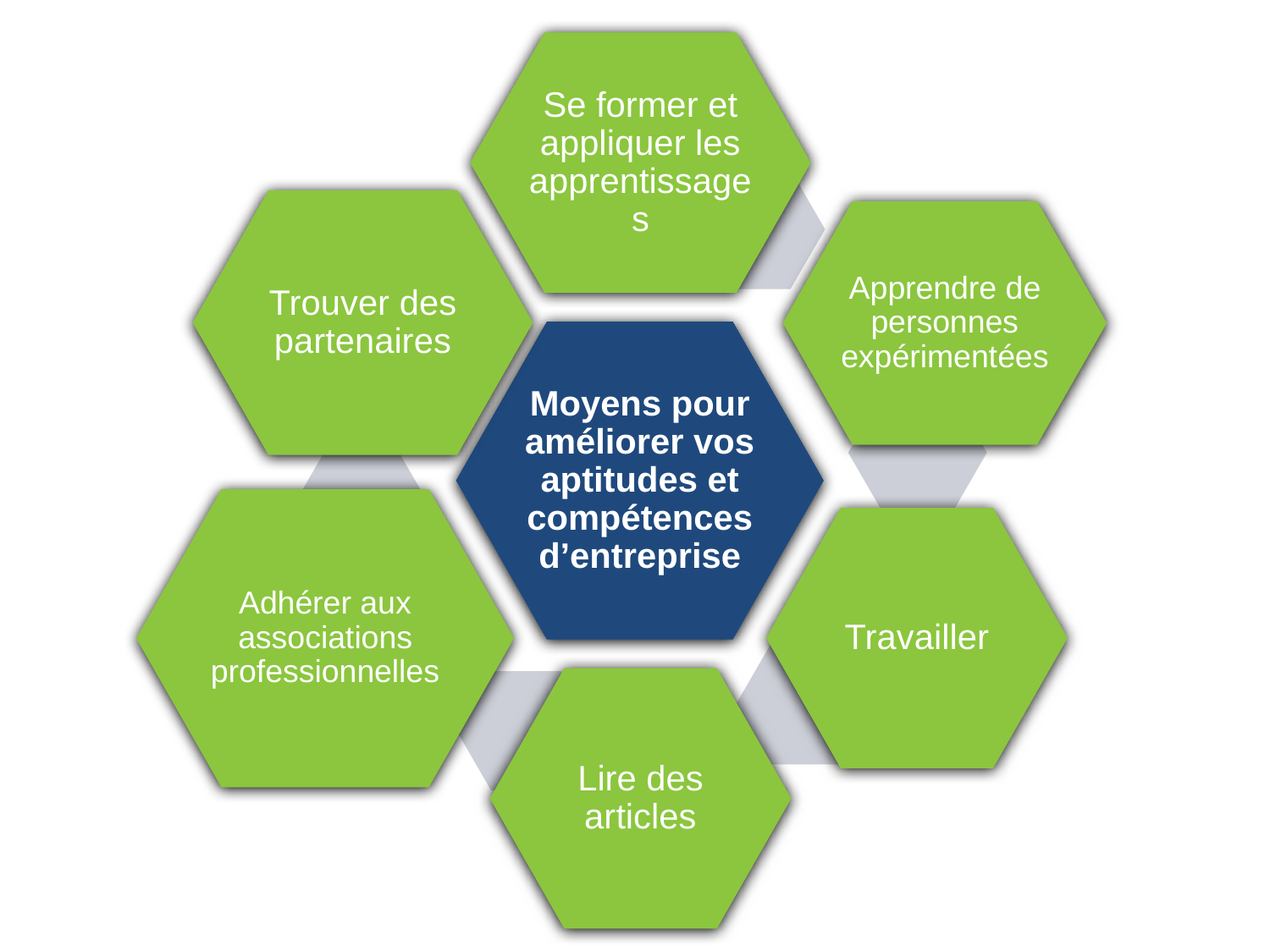

Moyens pour améliorer vos aptitudes et compétences d’entreprise
Se former et appliquer les apprentissages
Apprendre de personnes expérimentées
Travailler
Lire des articles
Adhérer aux associations professionnelles
Trouver des partenaires